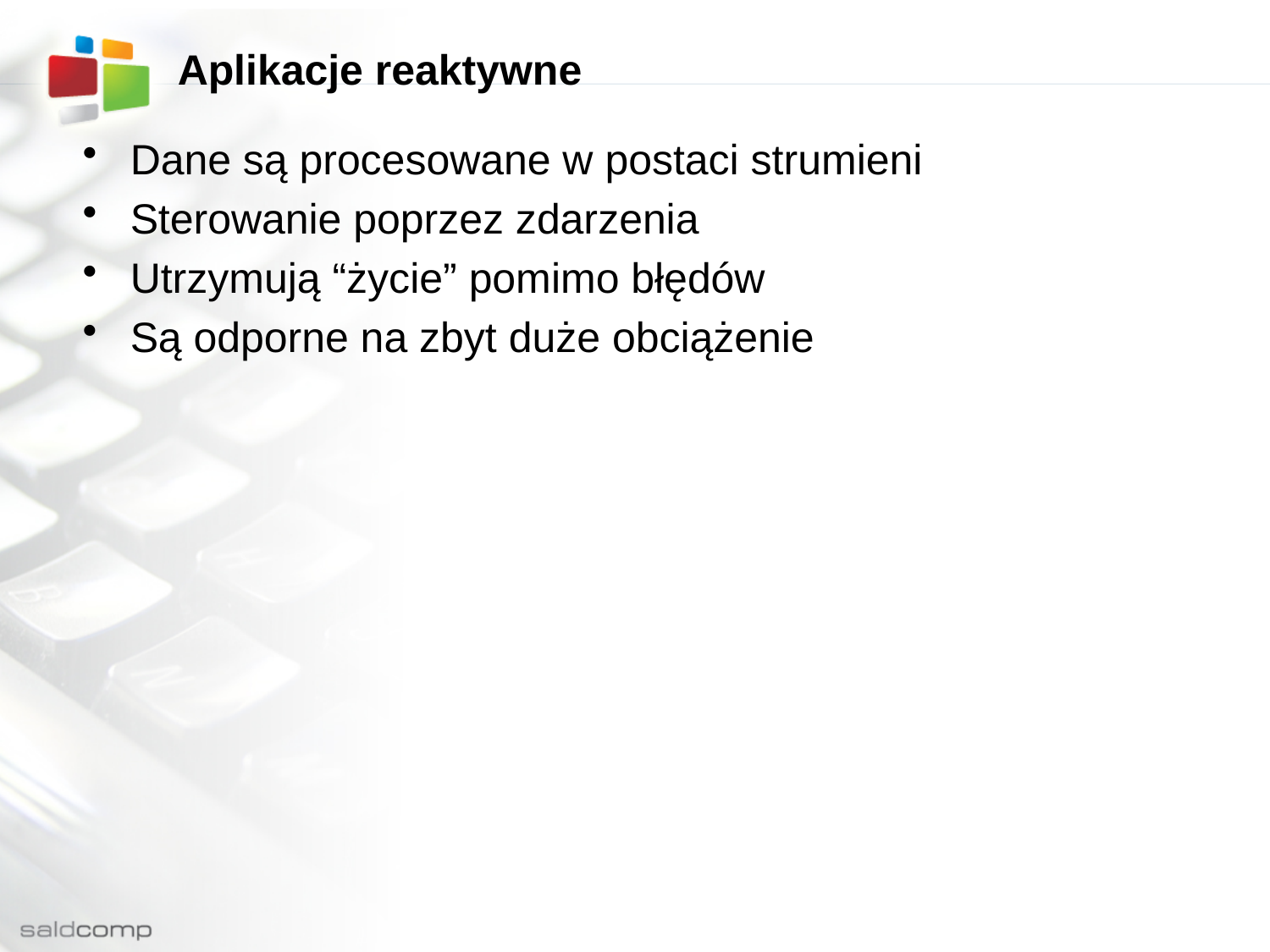

# Aplikacje reaktywne
Dane są procesowane w postaci strumieni
Sterowanie poprzez zdarzenia
Utrzymują “życie” pomimo błędów
Są odporne na zbyt duże obciążenie